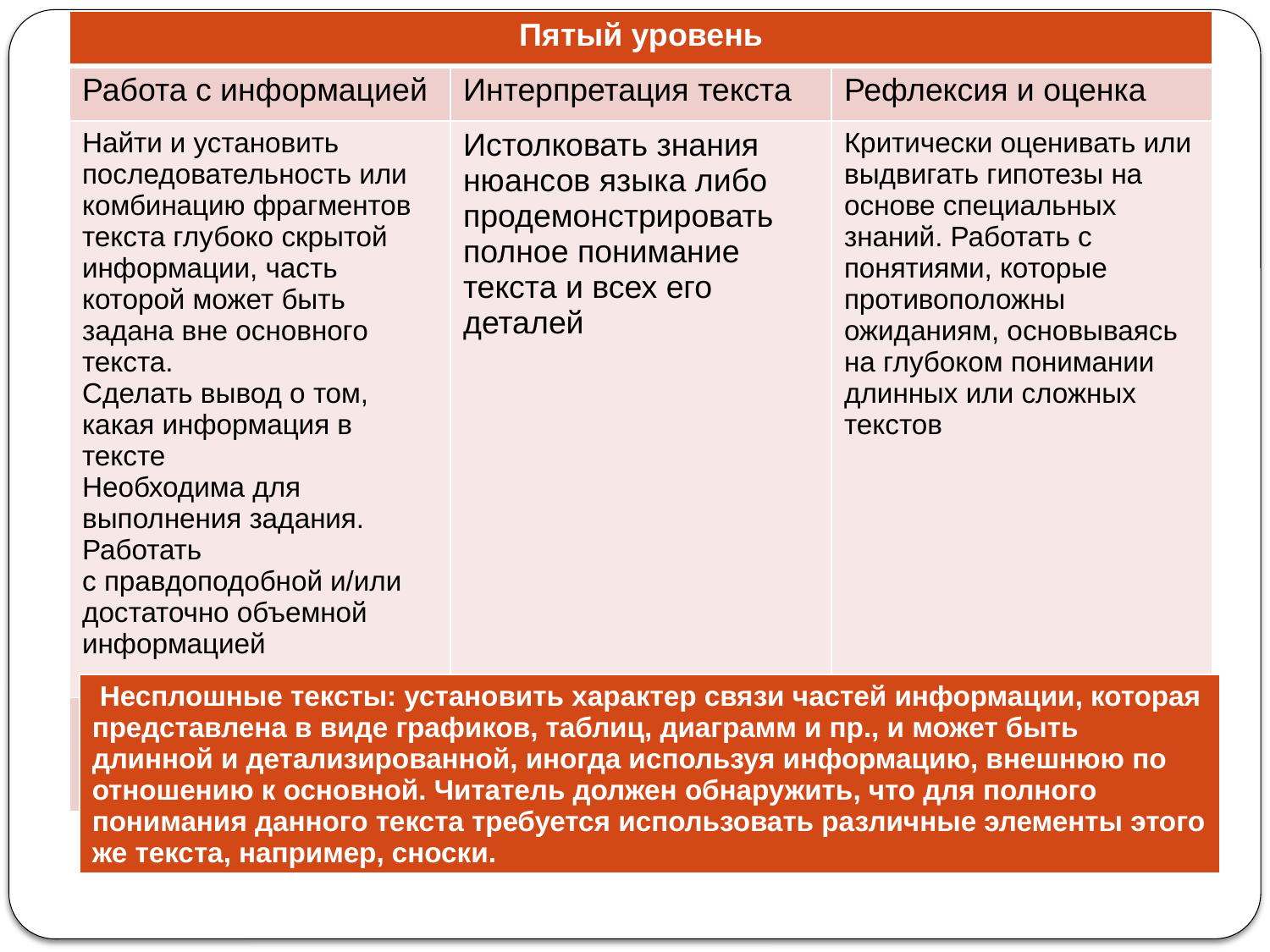

| Пятый уровень |  |  |
| --- | --- | --- |
| Работа с информацией | Интерпретация текста | Рефлексия и оценка |
| Найти и установить последовательность или комбинацию фрагментов текста глубоко скрытой информации, часть которой может быть задана вне основного текста. Сделать вывод о том, какая информация в тексте Необходима для выполнения задания. Работать с правдоподобной и/или достаточно объемной информацией | Истолковать знания нюансов языка либо продемонстрировать полное понимание текста и всех его деталей | Критически оценивать или выдвигать гипотезы на основе специальных знаний. Работать с понятиями, которые противоположны ожиданиям, основываясь на глубоком понимании длинных или сложных текстов |
| Сплошные тексты: выявить связь отдельных частей тек ста с темой или основной мыслью, работая с противоречивыми текстами, структура изложения которых не очевидна или явно не обозначена |  |  |
#
| Несплошные тексты: установить характер связи частей информации, которая представлена в виде графиков, таблиц, диаграмм и пр., и может быть длинной и детализированной, иногда используя информацию, внешнюю по отношению к основной. Читатель должен обнаружить, что для полного понимания данного текста требуется использовать различные элементы этого же текста, например, сноски. |
| --- |